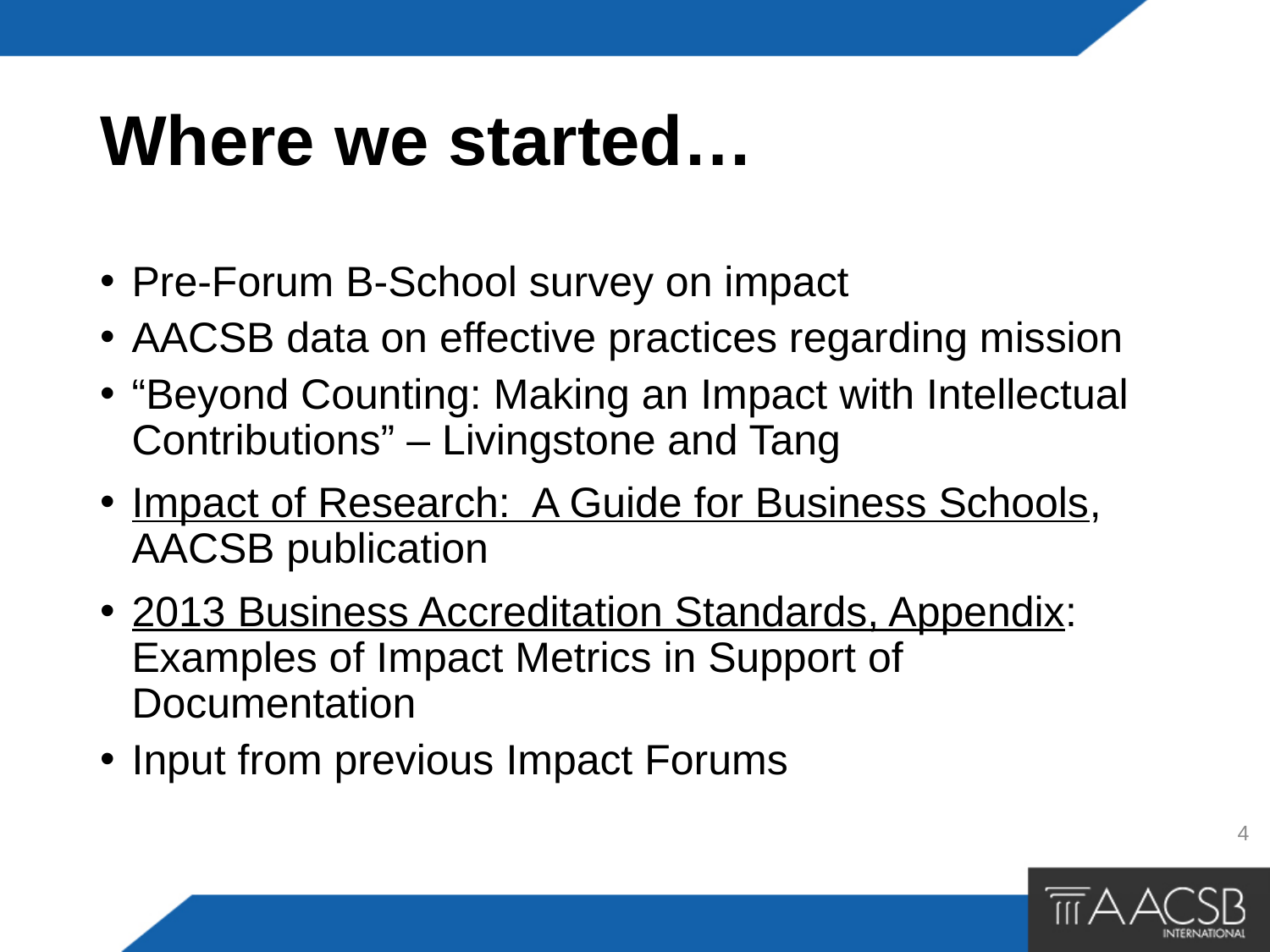

# Where we started…
Pre-Forum B-School survey on impact
AACSB data on effective practices regarding mission
“Beyond Counting: Making an Impact with Intellectual Contributions” – Livingstone and Tang
Impact of Research:  A Guide for Business Schools, AACSB publication
2013 Business Accreditation Standards, Appendix:  Examples of Impact Metrics in Support of Documentation
Input from previous Impact Forums

4